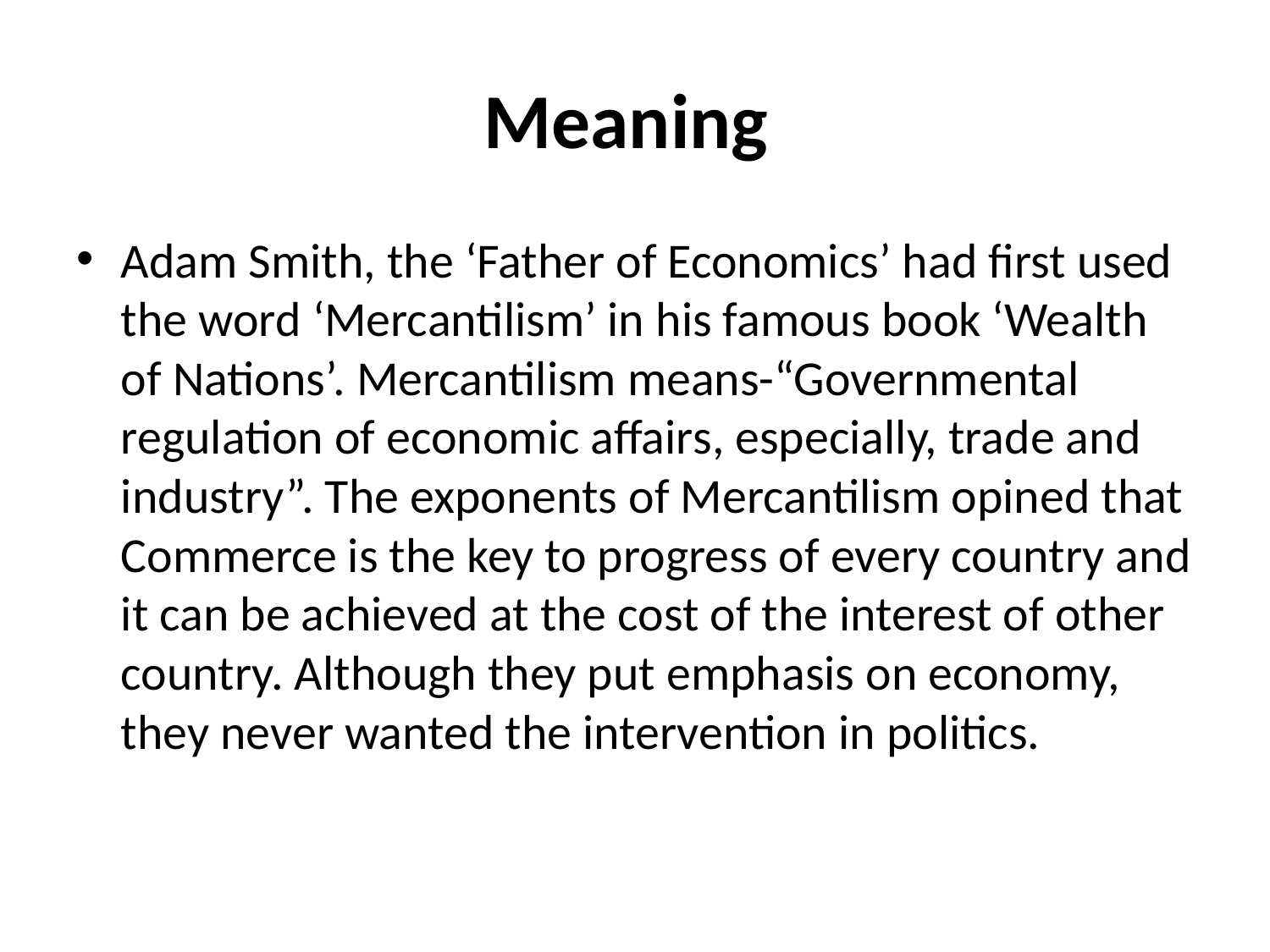

# Meaning
Adam Smith, the ‘Father of Economics’ had first used the word ‘Mercantilism’ in his famous book ‘Wealth of Nations’. Mercantilism means-“Governmental regulation of economic affairs, especially, trade and industry”. The exponents of Mercantilism opined that Commerce is the key to progress of every country and it can be achieved at the cost of the interest of other country. Although they put emphasis on economy, they never wanted the intervention in politics.